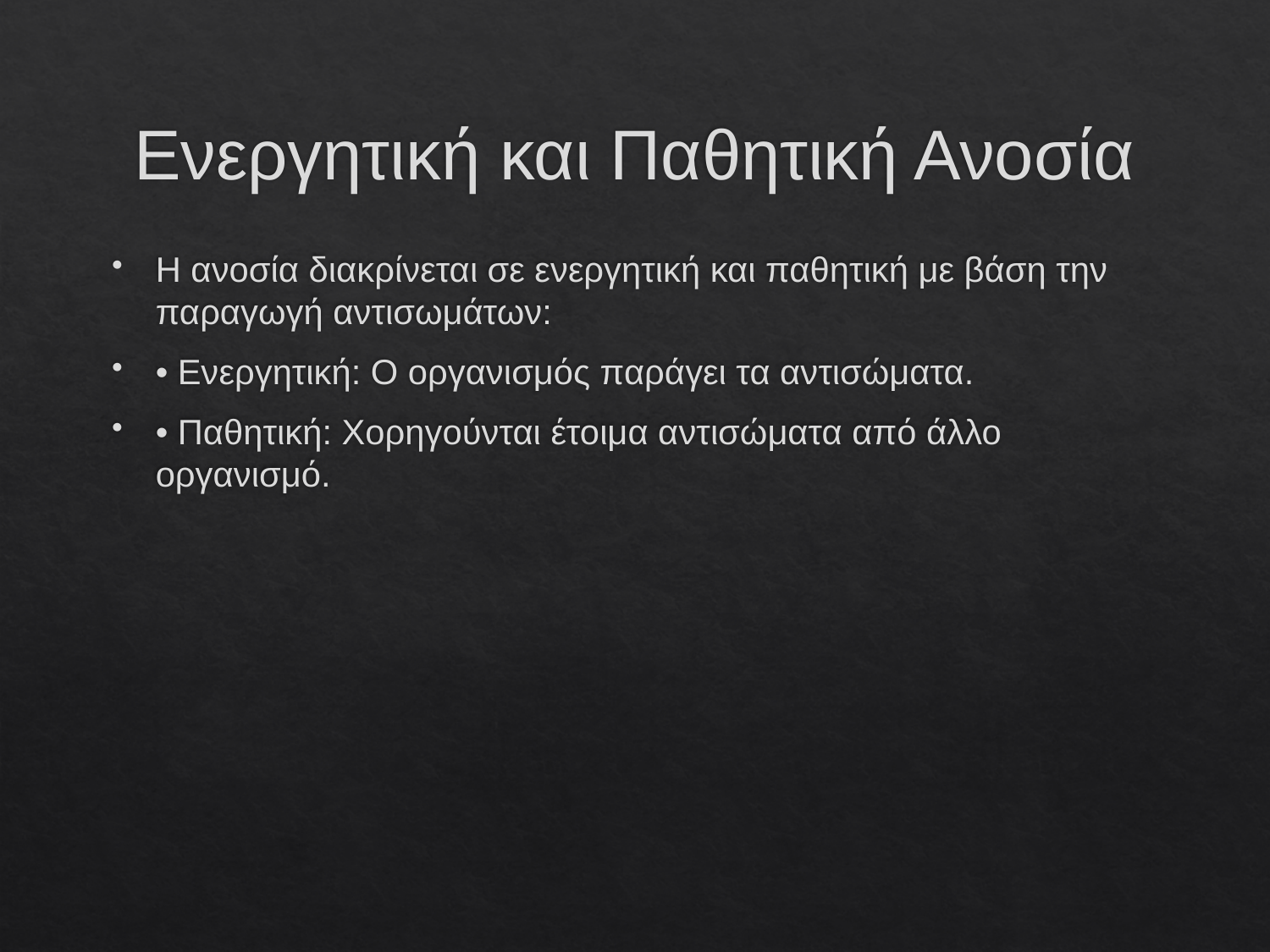

# Ενεργητική και Παθητική Ανοσία
Η ανοσία διακρίνεται σε ενεργητική και παθητική με βάση την παραγωγή αντισωμάτων:
• Ενεργητική: Ο οργανισμός παράγει τα αντισώματα.
• Παθητική: Χορηγούνται έτοιμα αντισώματα από άλλο οργανισμό.